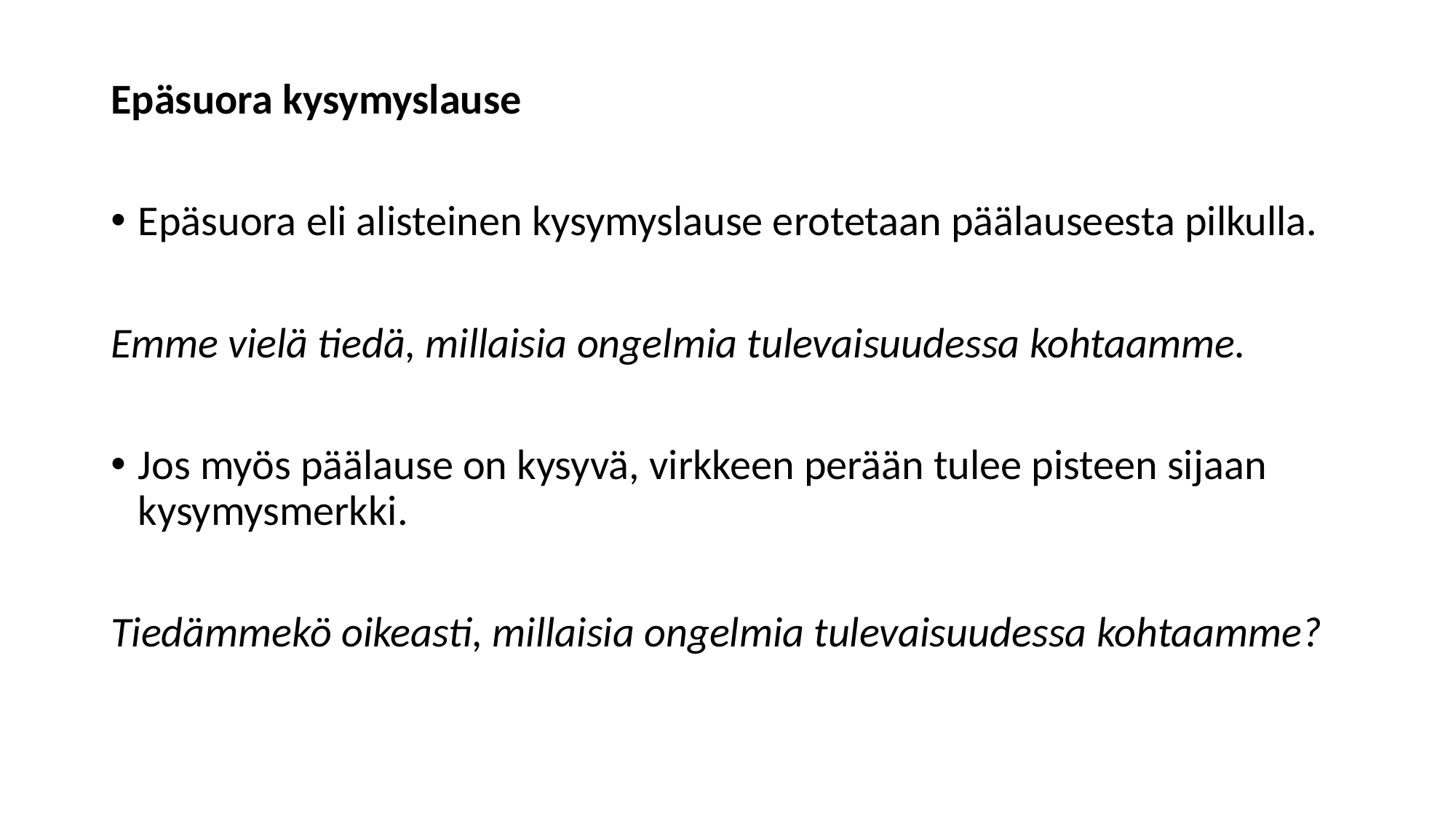

Epäsuora kysymyslause

Epäsuora eli alisteinen kysymyslause erotetaan päälauseesta pilkulla.

Emme vielä tiedä, millaisia ongelmia tulevaisuudessa kohtaamme.

Jos myös päälause on kysyvä, virkkeen perään tulee pisteen sijaan kysymysmerkki.

Tiedämmekö oikeasti, millaisia ongelmia tulevaisuudessa kohtaamme?